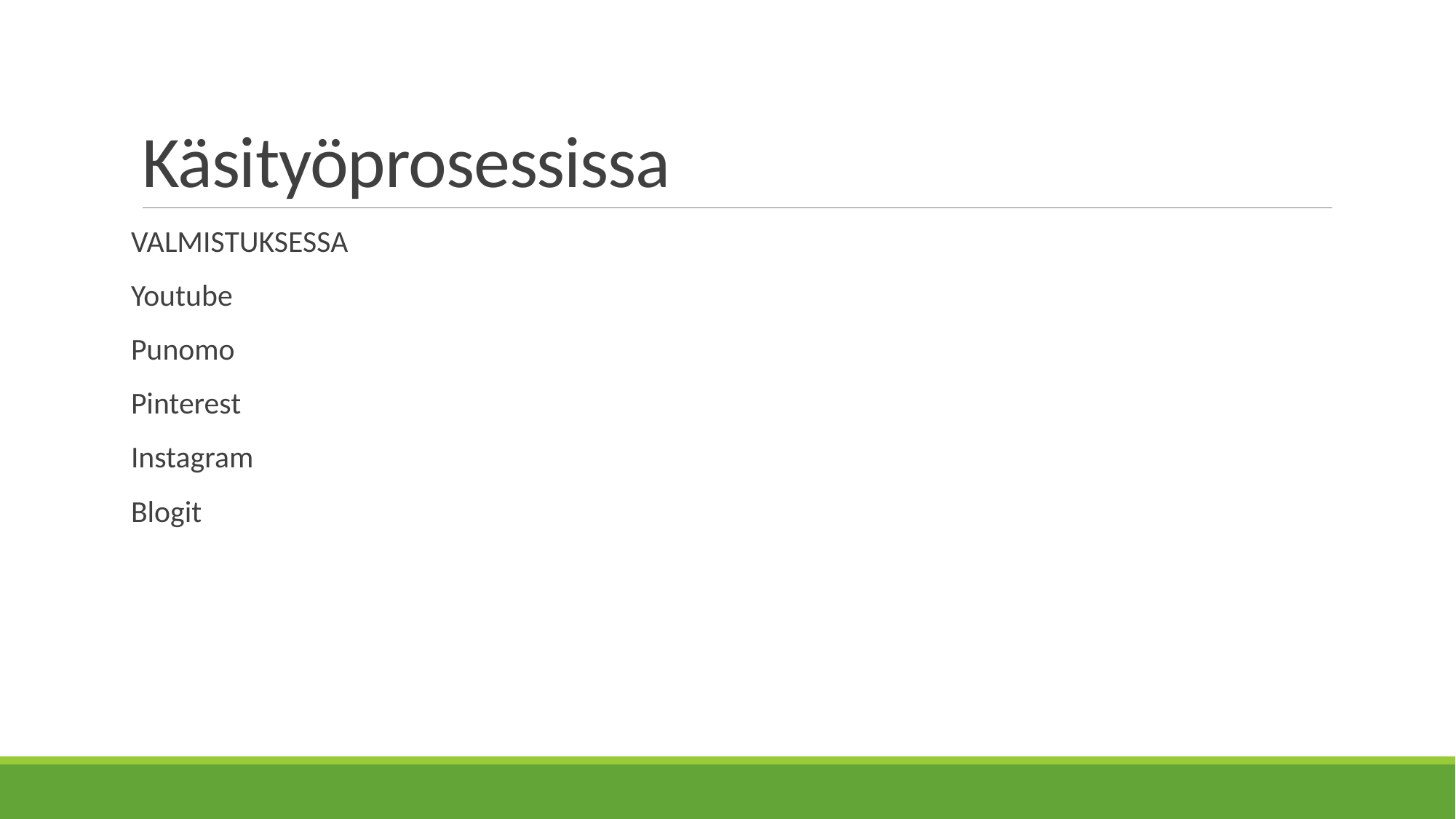

# Käsityöprosessissa
VALMISTUKSESSA
Youtube
Punomo
Pinterest
Instagram
Blogit